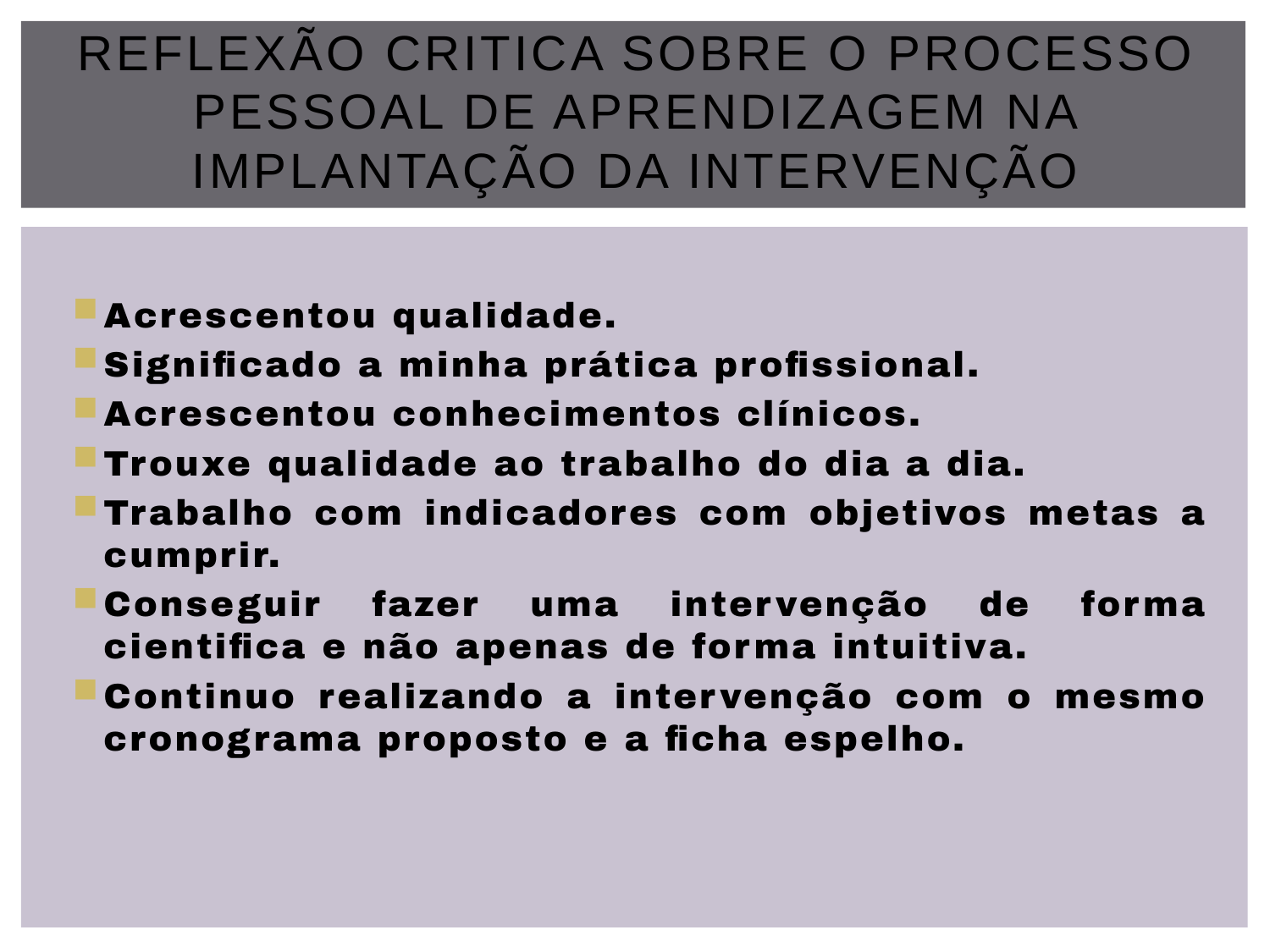

# Reflexão critica sobre o processo pessoal de aprendizagem na implantação da intervenção
Acrescentou qualidade.
Significado a minha prática profissional.
Acrescentou conhecimentos clínicos.
Trouxe qualidade ao trabalho do dia a dia.
Trabalho com indicadores com objetivos metas a cumprir.
Conseguir fazer uma intervenção de forma cientifica e não apenas de forma intuitiva.
Continuo realizando a intervenção com o mesmo cronograma proposto e a ficha espelho.